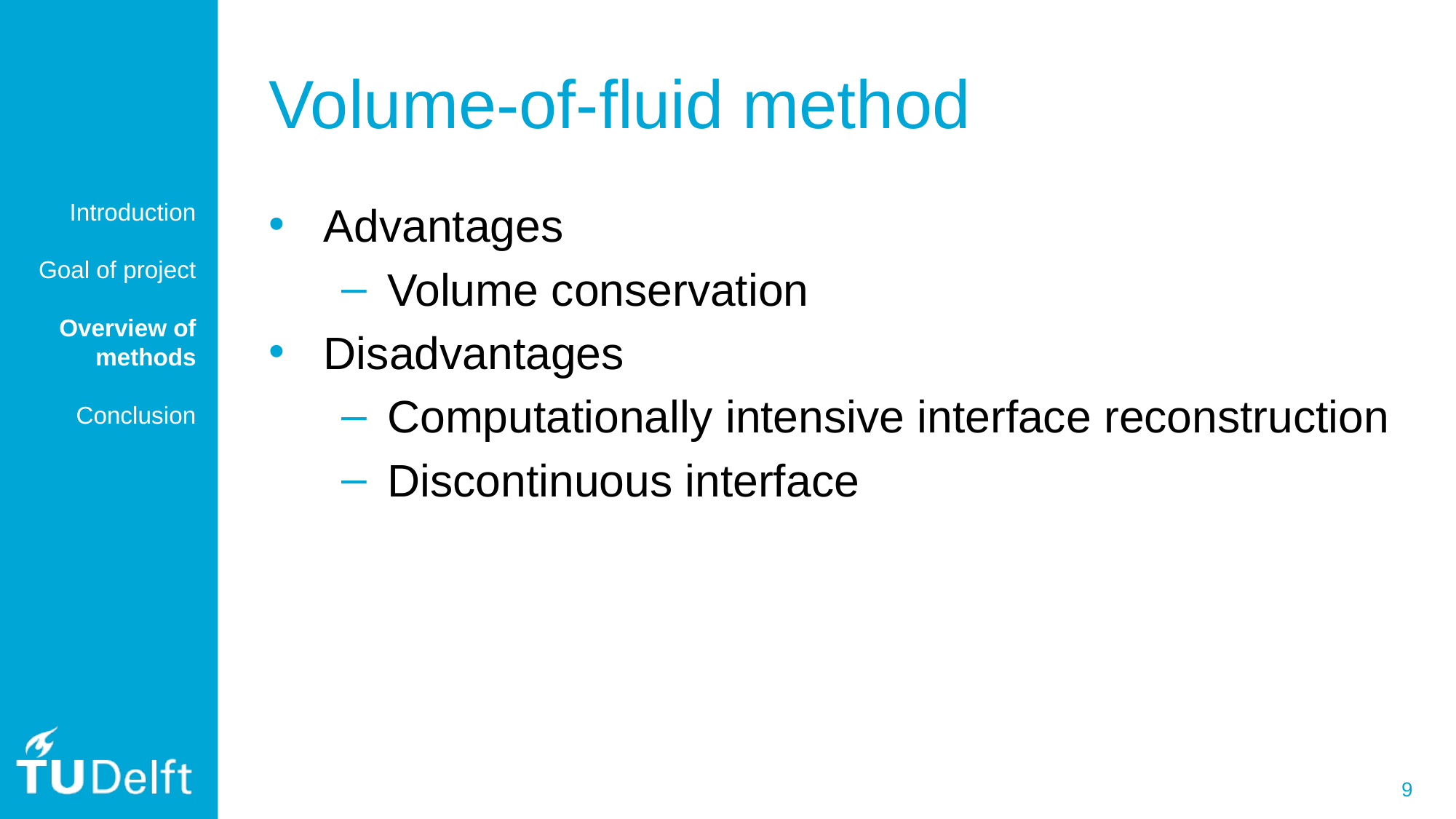

# Volume-of-fluid method
Introduction

Goal of project

Overview of methods

Conclusion
Advantages
Volume conservation
Disadvantages
Computationally intensive interface reconstruction
Discontinuous interface